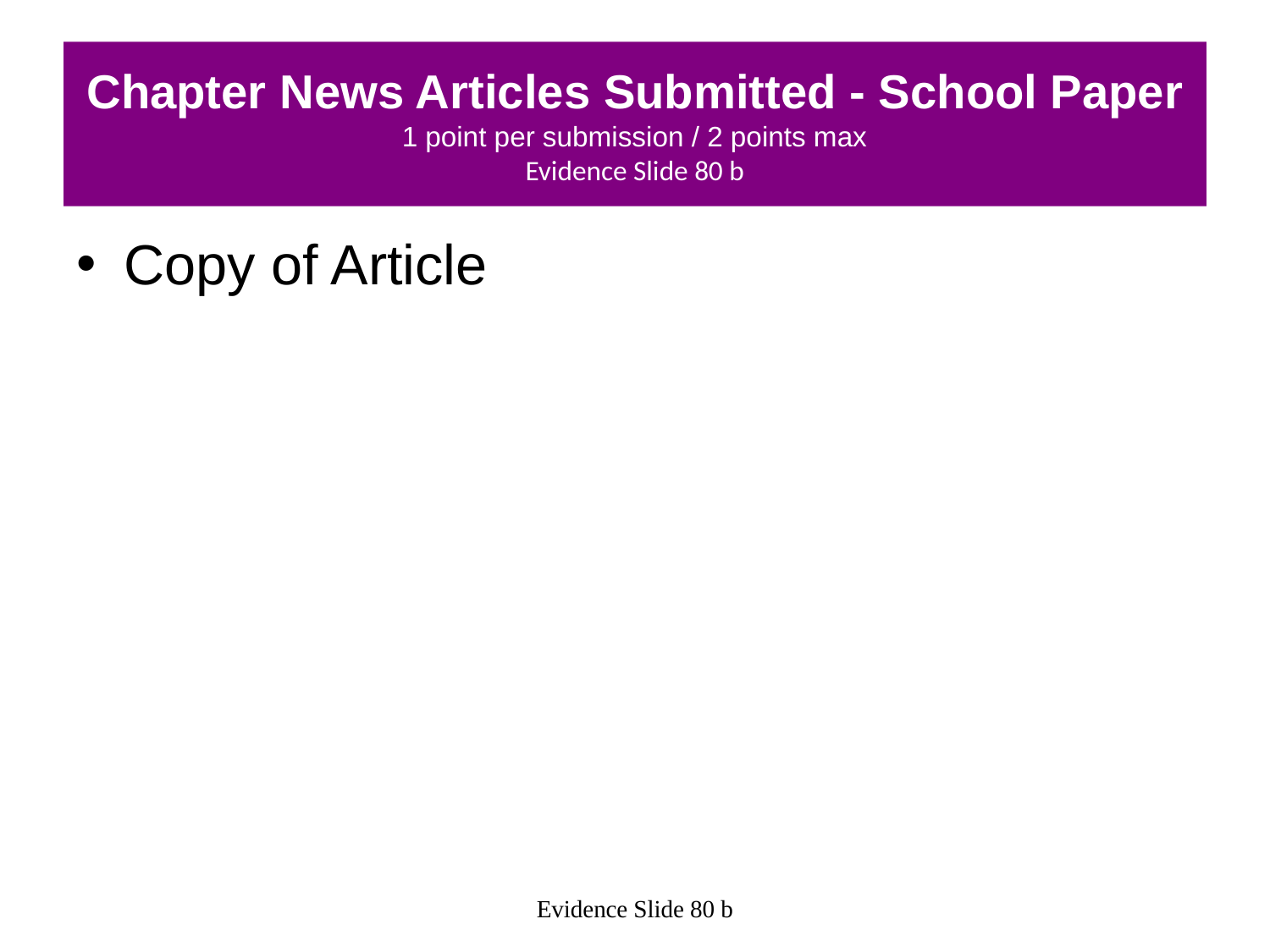

# Chapter News Articles Submitted - School Paper 1 point per submission / 2 points max Evidence Slide 80 b
Copy of Article
Evidence Slide 80 b